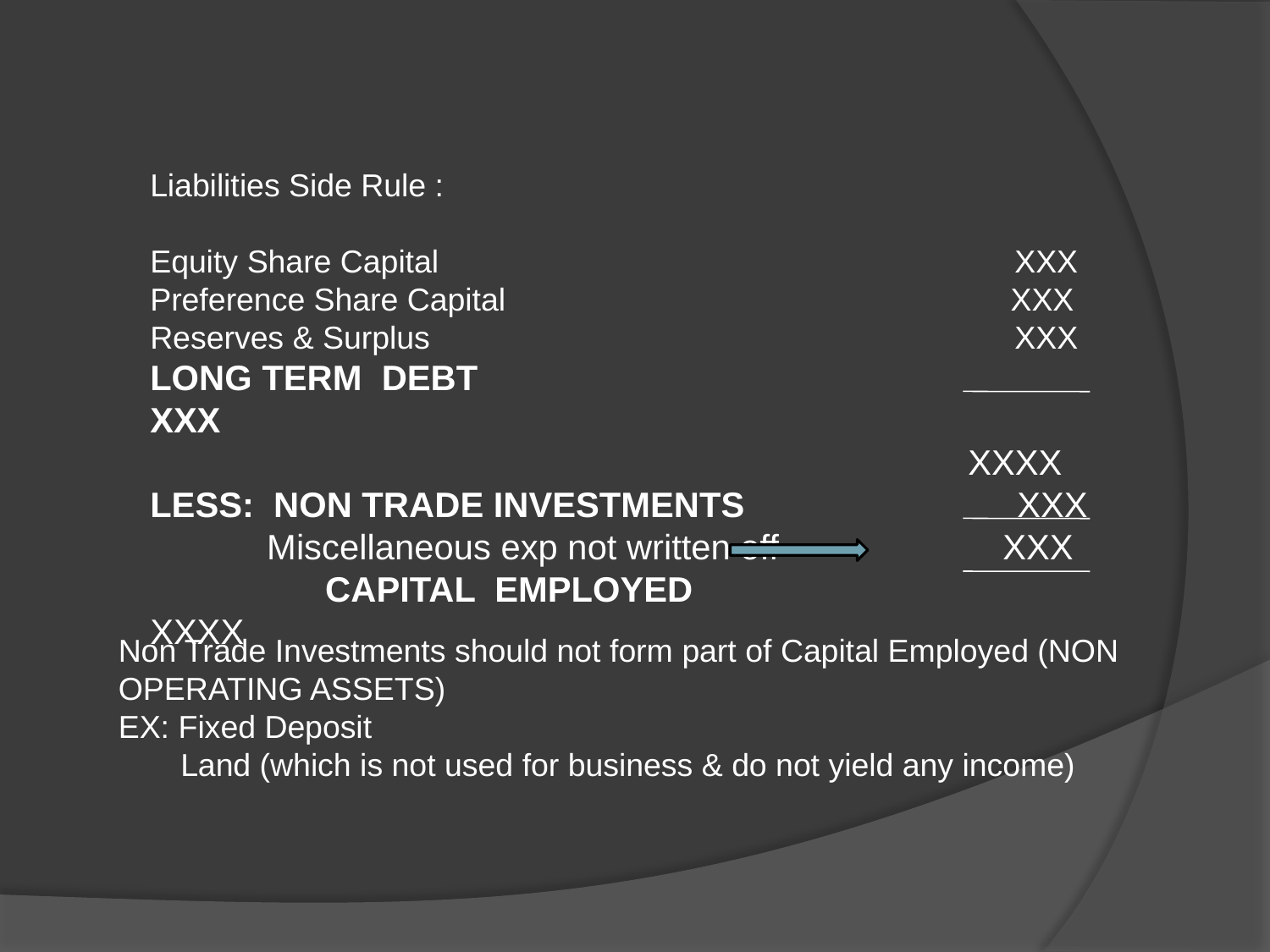

Liabilities Side Rule :

Equity Share Capital                                                                 XXX
Preference Share Capital                                                         XXX
Reserves & Surplus                                                                  XXX
LONG TERM  DEBT                                                           XXX
                                                                                    XXXX
LESS:  NON TRADE INVESTMENTS                            XXX
            Miscellaneous exp not written off                       XXX
                  CAPITAL  EMPLOYED                               XXXX

Non Trade Investments should not form part of Capital Employed (NON OPERATING ASSETS)
EX: Fixed Deposit
       Land (which is not used for business & do not yield any income)